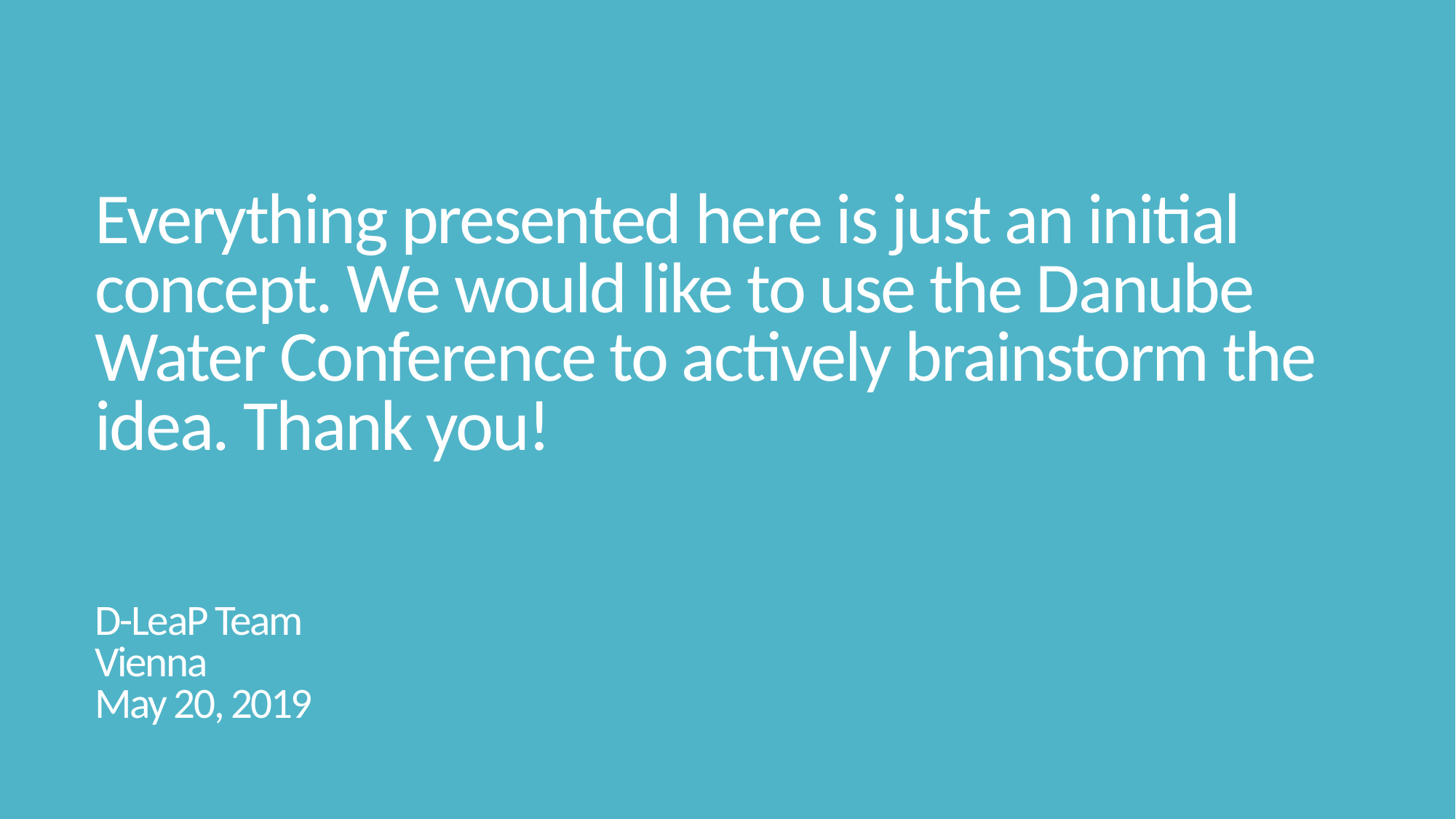

# Everything presented here is just an initial concept. We would like to use the Danube Water Conference to actively brainstorm the idea. Thank you! D-LeaP Team Vienna May 20, 2019